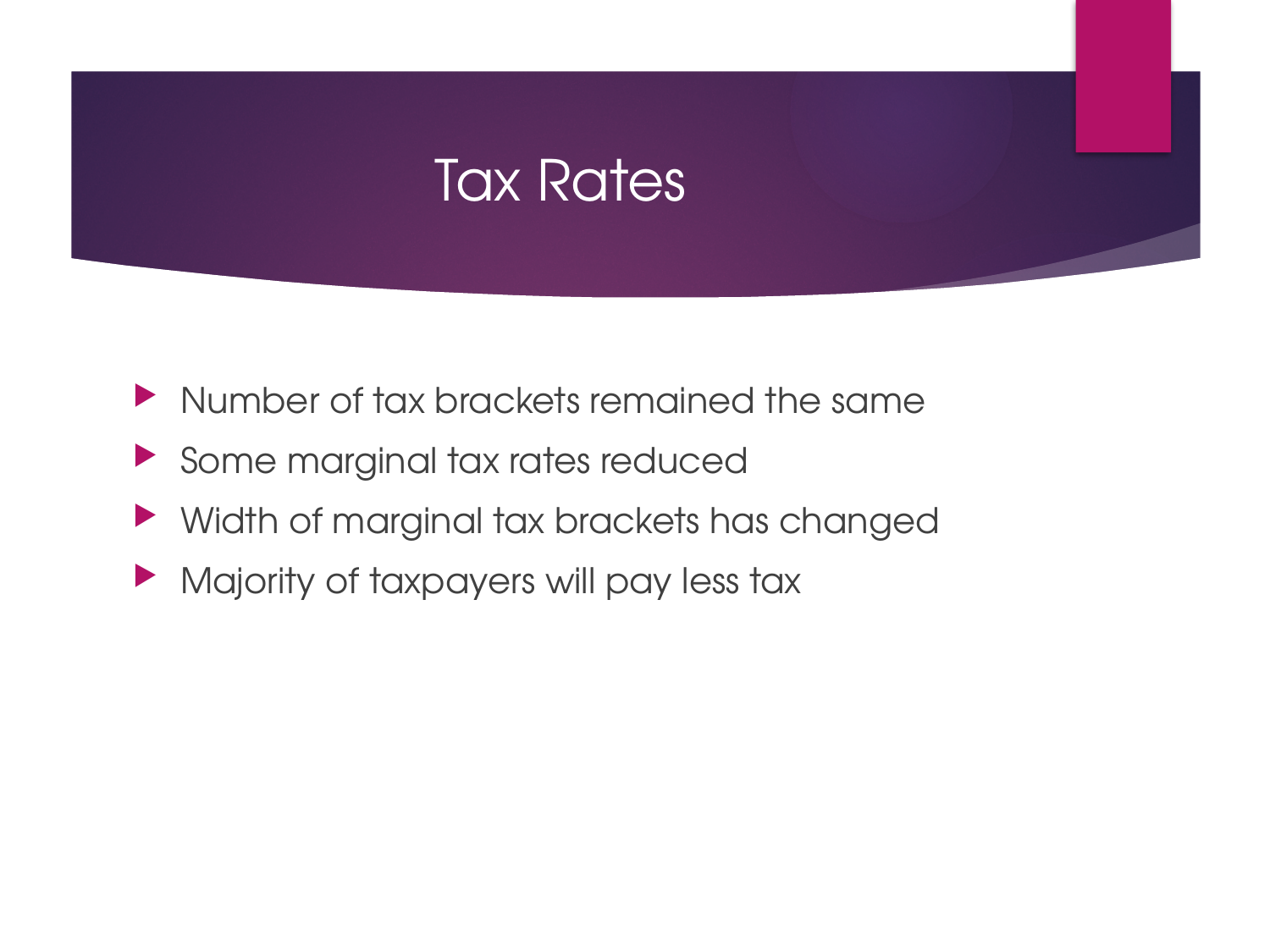

# Tax Rates
Number of tax brackets remained the same
Some marginal tax rates reduced
Width of marginal tax brackets has changed
Majority of taxpayers will pay less tax